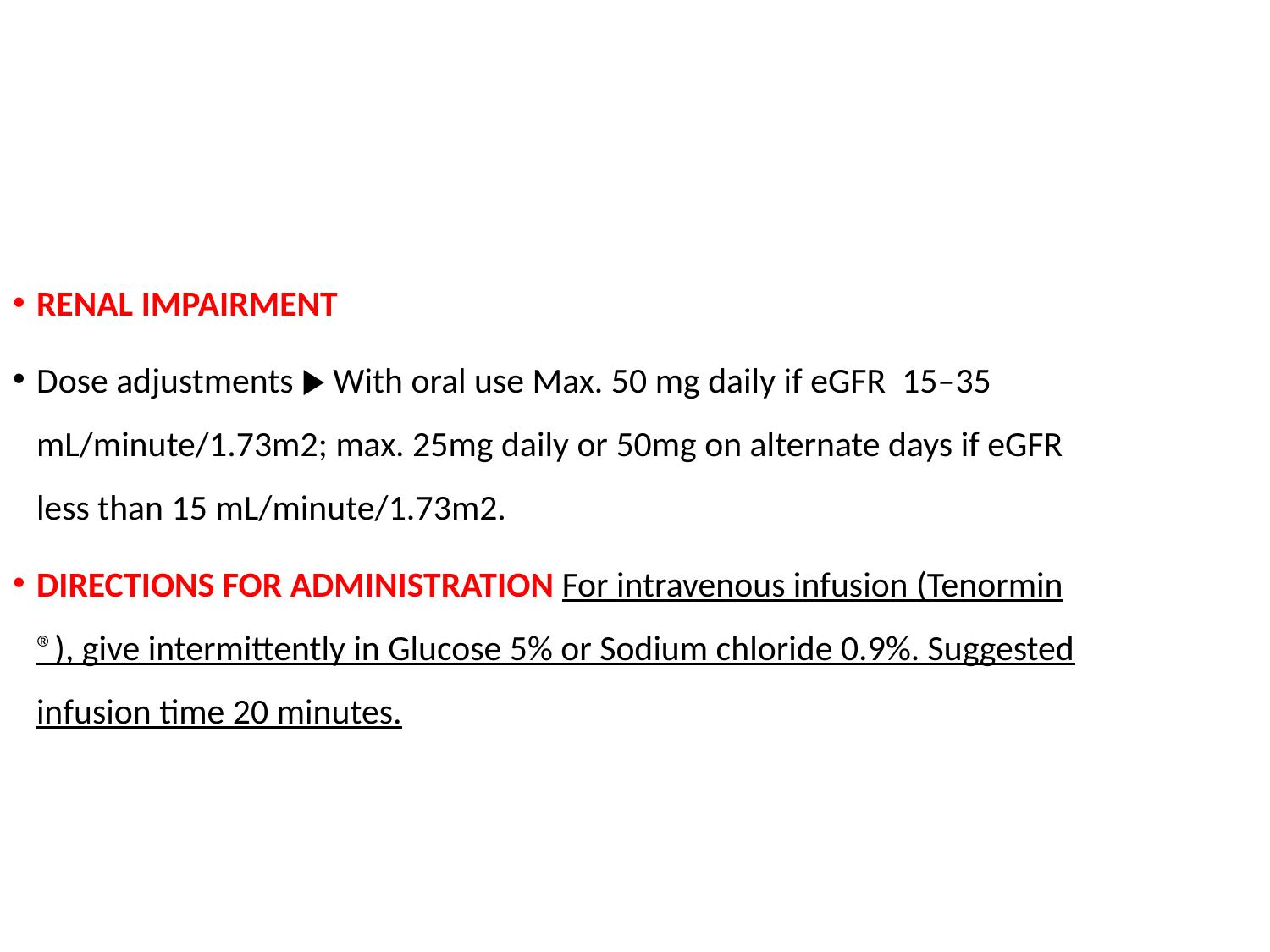

RENAL IMPAIRMENT
Dose adjustments ▶ With oral use Max. 50 mg daily if eGFR  15–35 mL/minute/1.73m2; max. 25mg daily or 50mg on alternate days if eGFR less than 15 mL/minute/1.73m2.
DIRECTIONS FOR ADMINISTRATION For intravenous infusion (Tenormin ®), give intermittently in Glucose 5% or Sodium chloride 0.9%. Suggested infusion time 20 minutes.